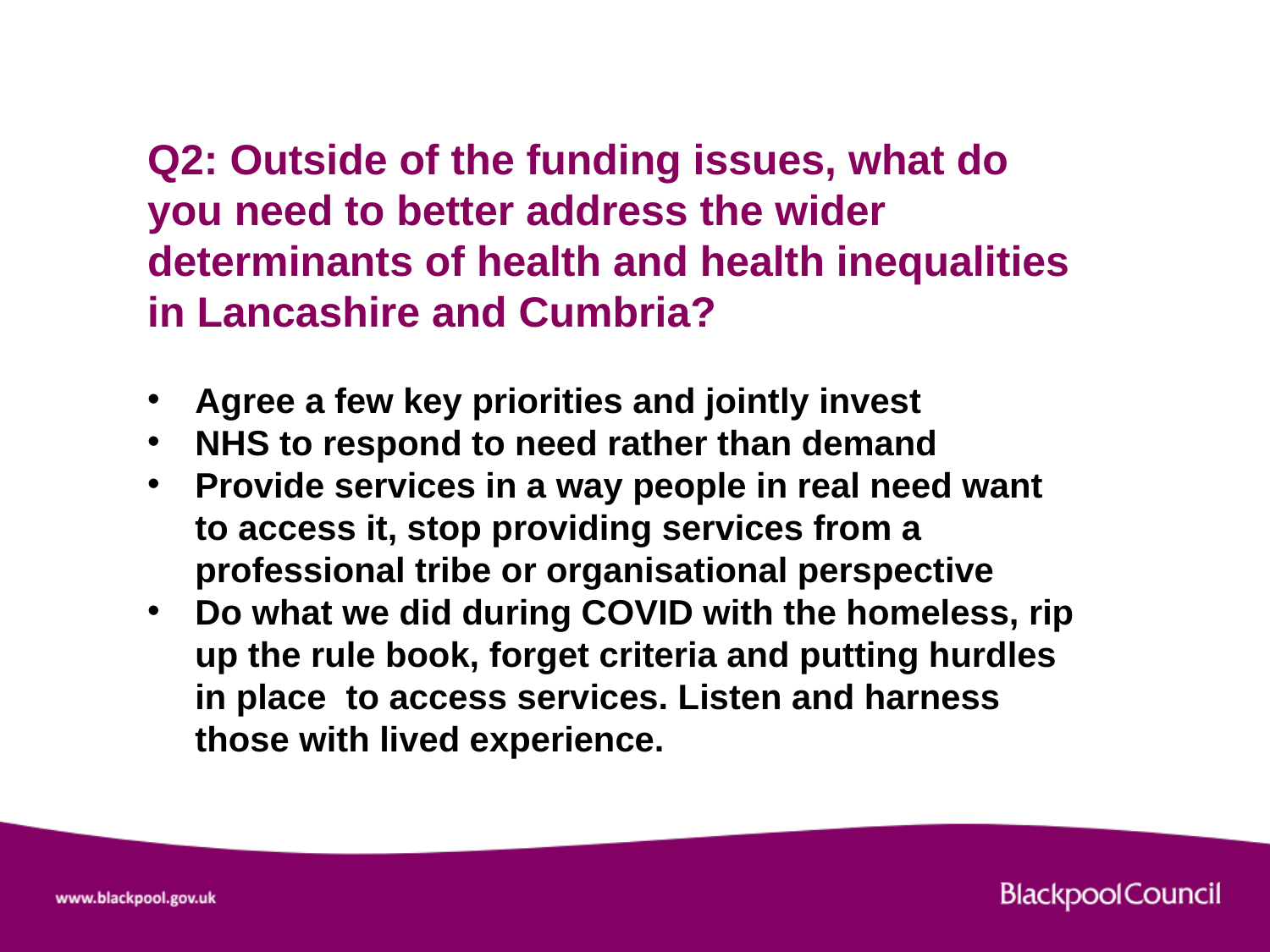

Q2: Outside of the funding issues, what do you need to better address the wider determinants of health and health inequalities in Lancashire and Cumbria?

Agree a few key priorities and jointly invest
NHS to respond to need rather than demand
Provide services in a way people in real need want to access it, stop providing services from a professional tribe or organisational perspective
Do what we did during COVID with the homeless, rip up the rule book, forget criteria and putting hurdles in place  to access services. Listen and harness those with lived experience.